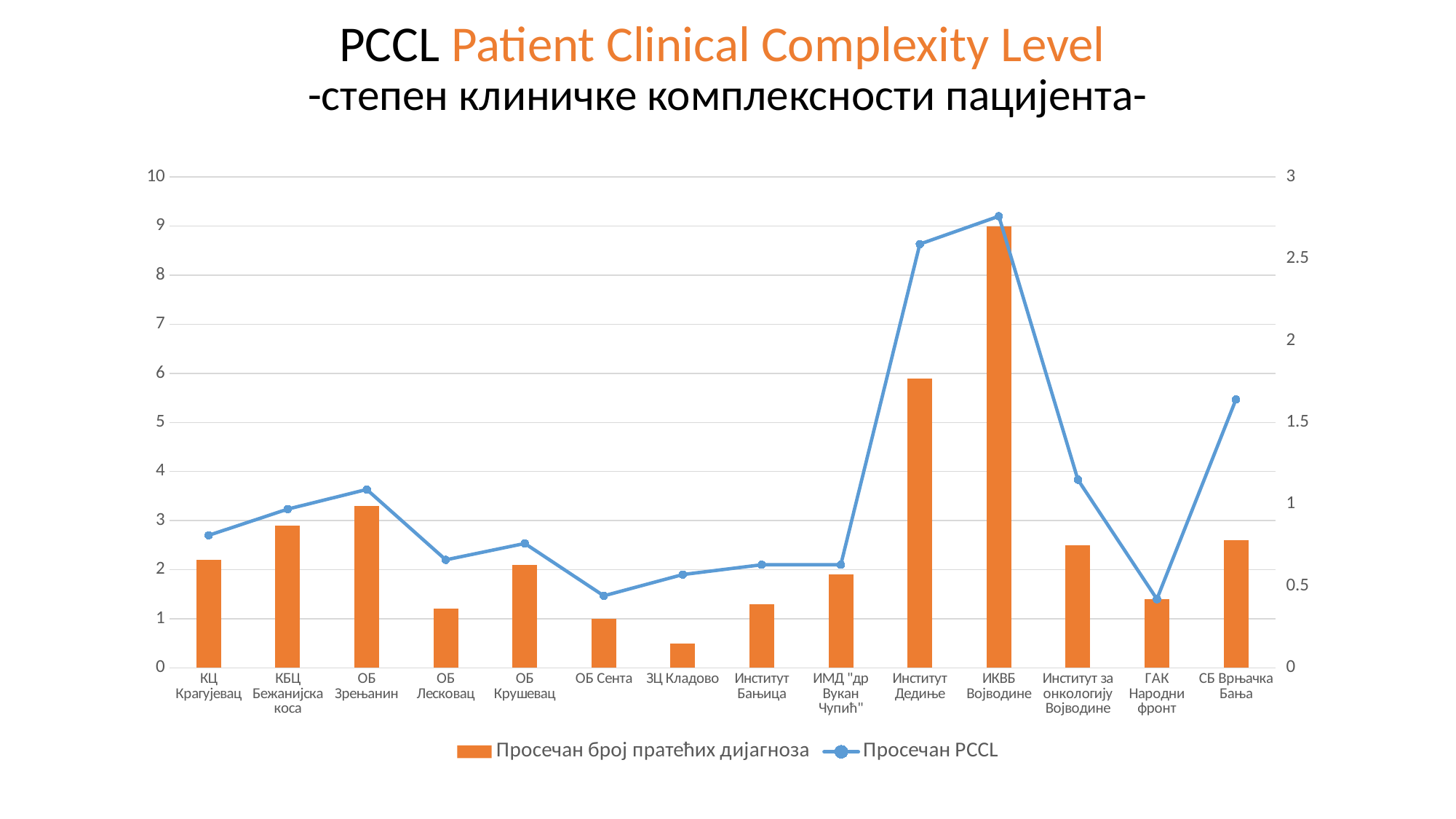

PCCL Patient Clinical Complexity Level
-степен клиничке комплексности пацијента-

### Chart

| Category | Просечан број пратећих дијагноза | Просечан PCCL |
|---|---|---|
| КЦ Крагујевац | 2.2 | 0.81 |
| КБЦ Бежанијска коса | 2.9 | 0.97 |
| ОБ Зрењанин | 3.3 | 1.09 |
| ОБ Лесковац | 1.2 | 0.66 |
| ОБ Крушевац | 2.1 | 0.76 |
| ОБ Сента | 1.0 | 0.44 |
| ЗЦ Кладово | 0.5 | 0.57 |
| Институт Бањица | 1.3 | 0.63 |
| ИМД "др Вукан Чупић" | 1.9 | 0.63 |
| Институт Дедиње | 5.9 | 2.59 |
| ИКВБ Војводине | 9.0 | 2.76 |
| Институт за онкологију Војводине | 2.5 | 1.15 |
| ГАК Народни фронт | 1.4 | 0.42 |
| СБ Врњачка Бања | 2.6 | 1.64 |